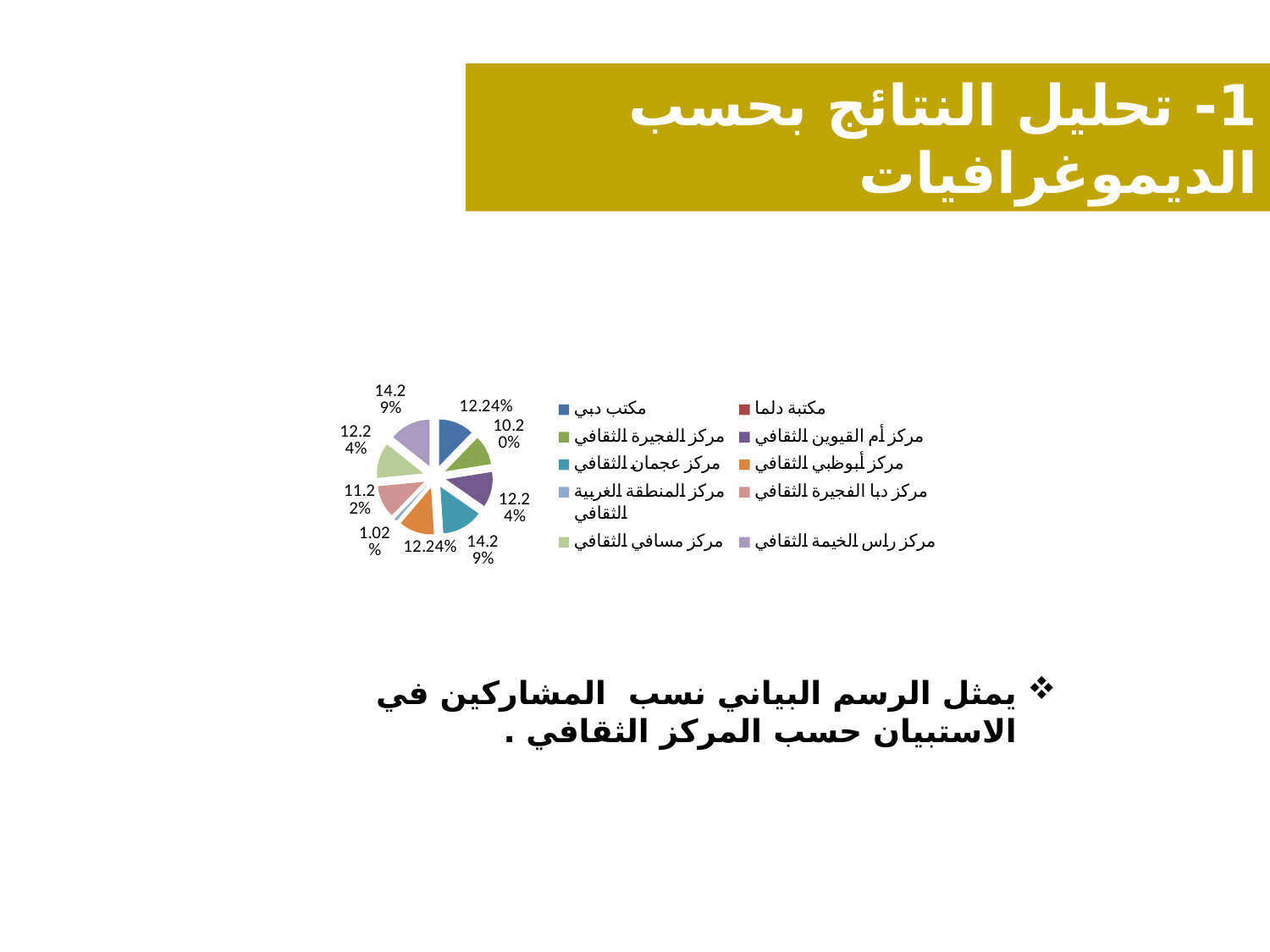

1- تحليل النتائج بحسب الديموغرافيات

### Chart

| Category |  |
|---|---|
| مكتب دبي | 0.12244897959183673 |
| مكتبة دلما | 0.0 |
| مركز الفجيرة الثقافي | 0.10204081632653061 |
| مركز أم القيوين الثقافي | 0.12244897959183673 |
| مركز عجمان الثقافي | 0.14285714285714285 |
| مركز أبوظبي الثقافي | 0.12244897959183673 |
| مركز المنطقة الغربية الثقافي | 0.01020408163265306 |
| مركز دبا الفجيرة الثقافي | 0.11224489795918367 |
| مركز مسافي الثقافي  | 0.12244897959183673 |
| مركز راس الخيمة الثقافي | 0.14285714285714285 |
يمثل الرسم البياني نسب  المشاركين في الاستبيان حسب المركز الثقافي .